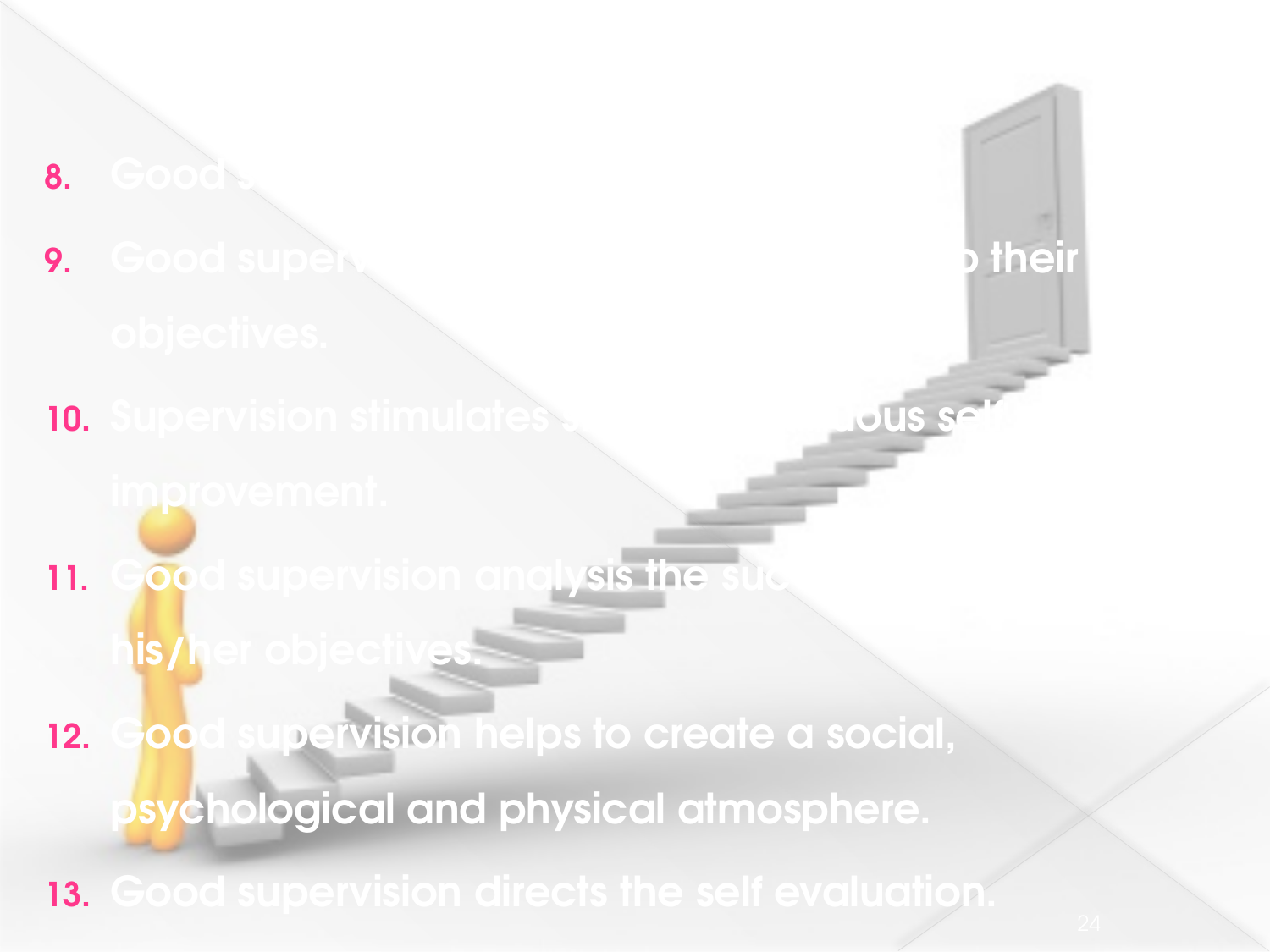

Good supervision is well planned.
Good supervision helps the nurses to set up their objectives.
Supervision stimulates staff to continuous self improvement.
Good supervision analysis the success of reaching his/her objectives.
Good supervision helps to create a social, psychological and physical atmosphere.
Good supervision directs the self evaluation.

24